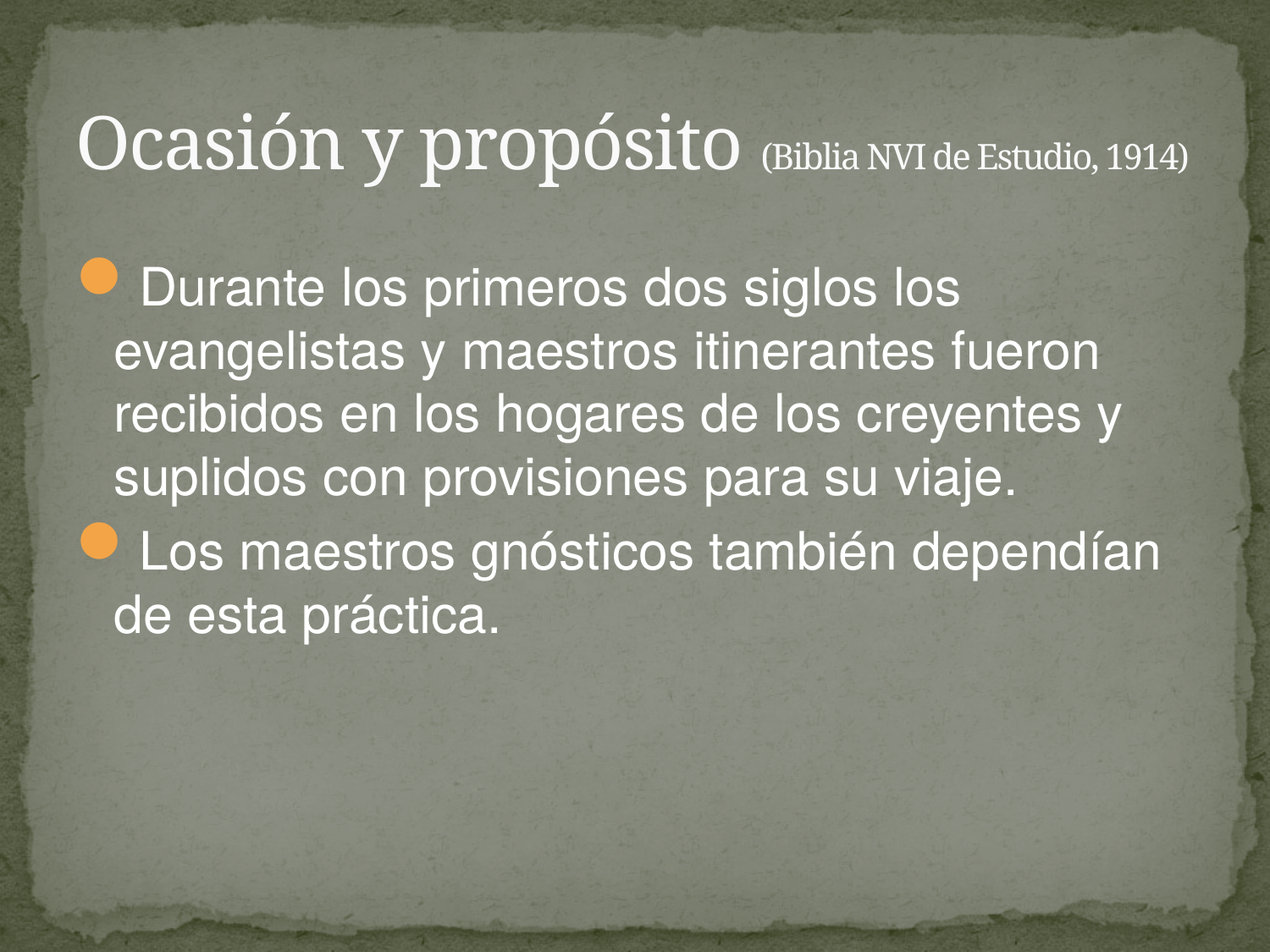

# Ocasión y propósito (Biblia NVI de Estudio, 1914)
Durante los primeros dos siglos los evangelistas y maestros itinerantes fueron recibidos en los hogares de los creyentes y suplidos con provisiones para su viaje.
Los maestros gnósticos también dependían de esta práctica.